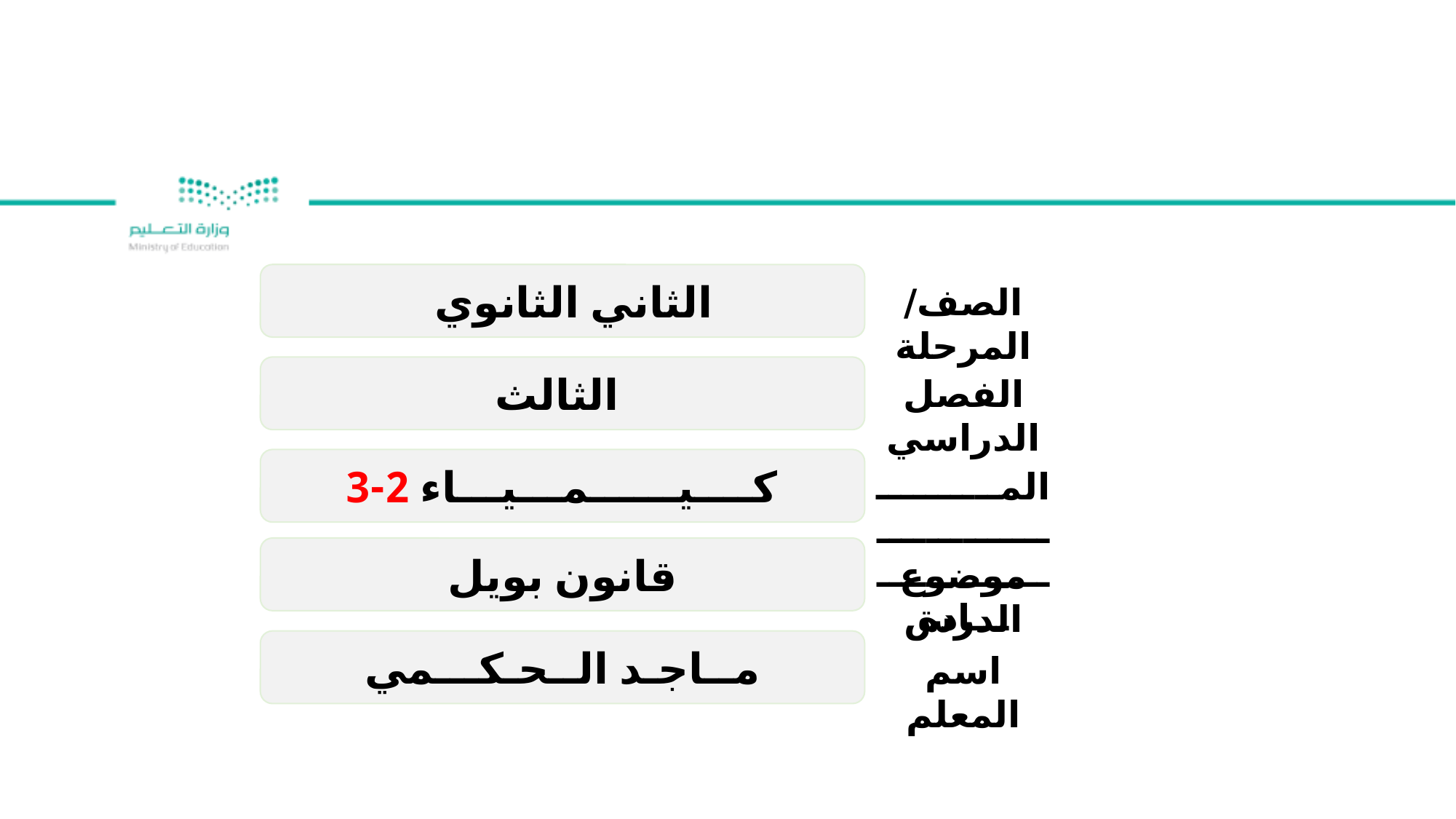

الثاني الثانوي
الصف/ المرحلة
 الثالث
الفصل الدراسي
كــــيــــــمـــيـــاء 2-3
المـــــــــــــــــــــــــــــــــــــــــادة
قانون بويل
موضوع الدرس
مــاجـد الــحـكـــمي
اسم المعلم